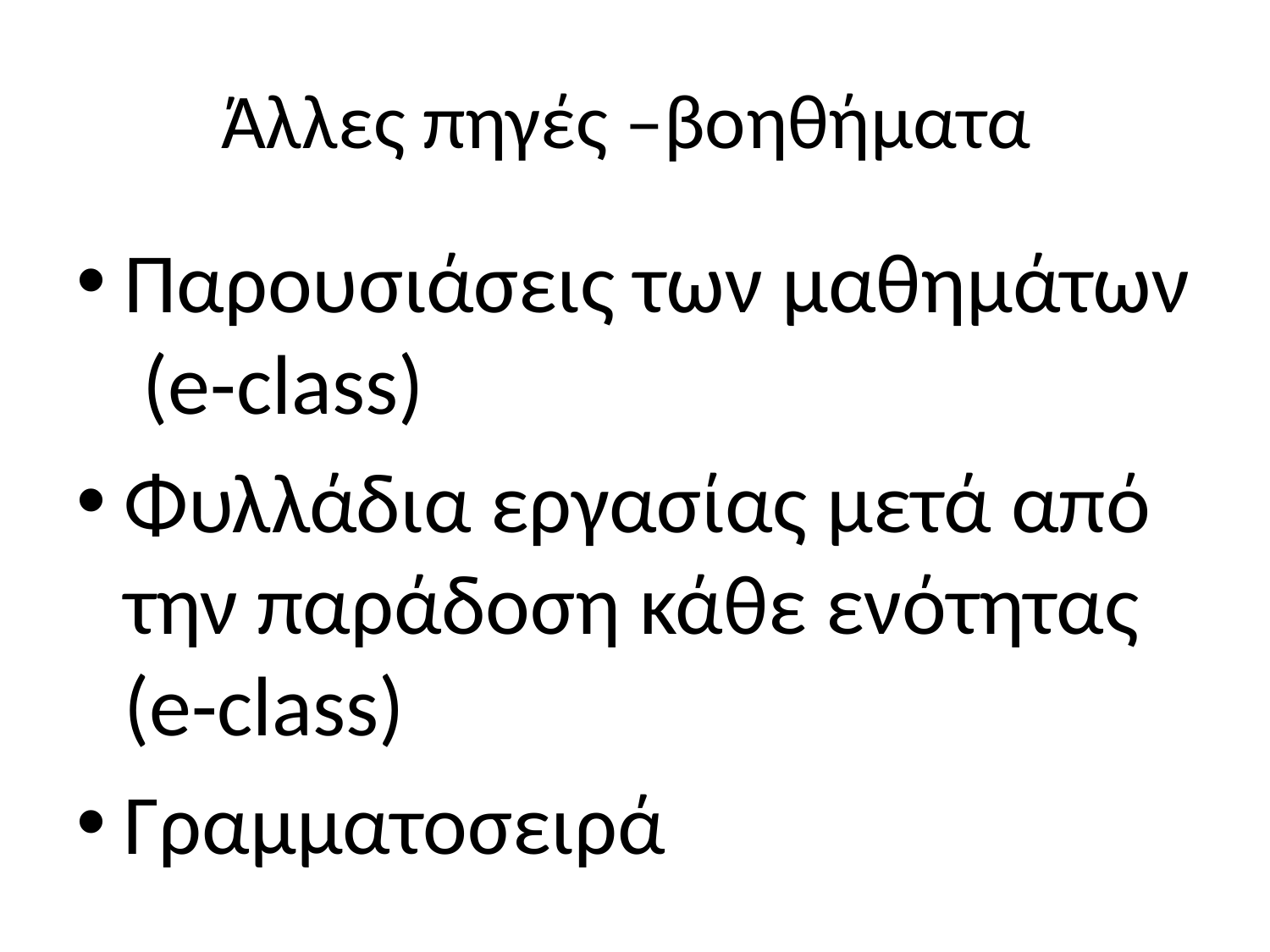

# Άλλες πηγές –βοηθήματα
Παρουσιάσεις των μαθημάτων  (e-class)
Φυλλάδια εργασίας μετά από την παράδοση κάθε ενότητας  (e-class)
Γραμματοσειρά